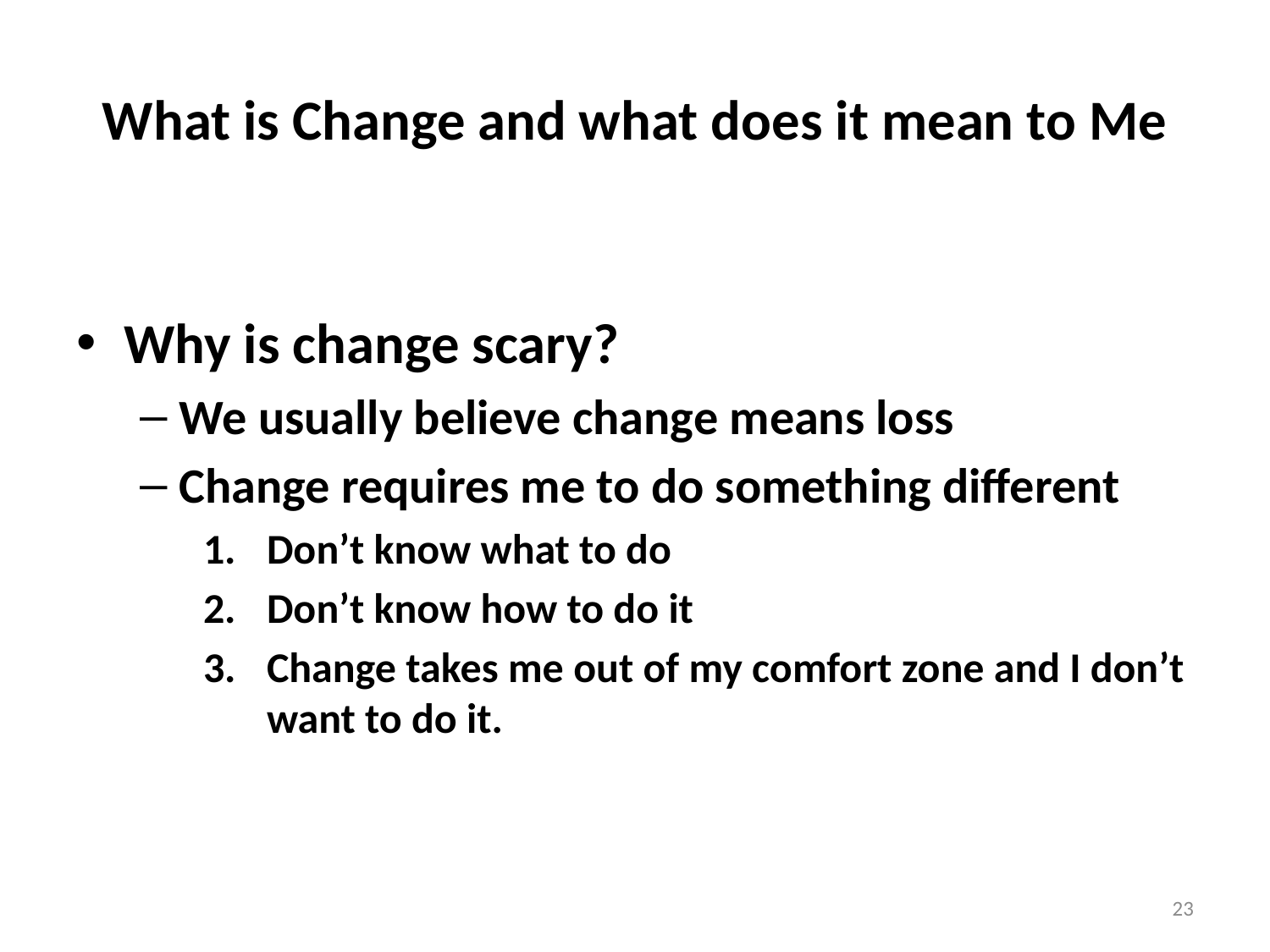

# What is Change and what does it mean to Me

Why is change scary?
We usually believe change means loss
Change requires me to do something different
Don’t know what to do
Don’t know how to do it
Change takes me out of my comfort zone and I don’t want to do it.
23